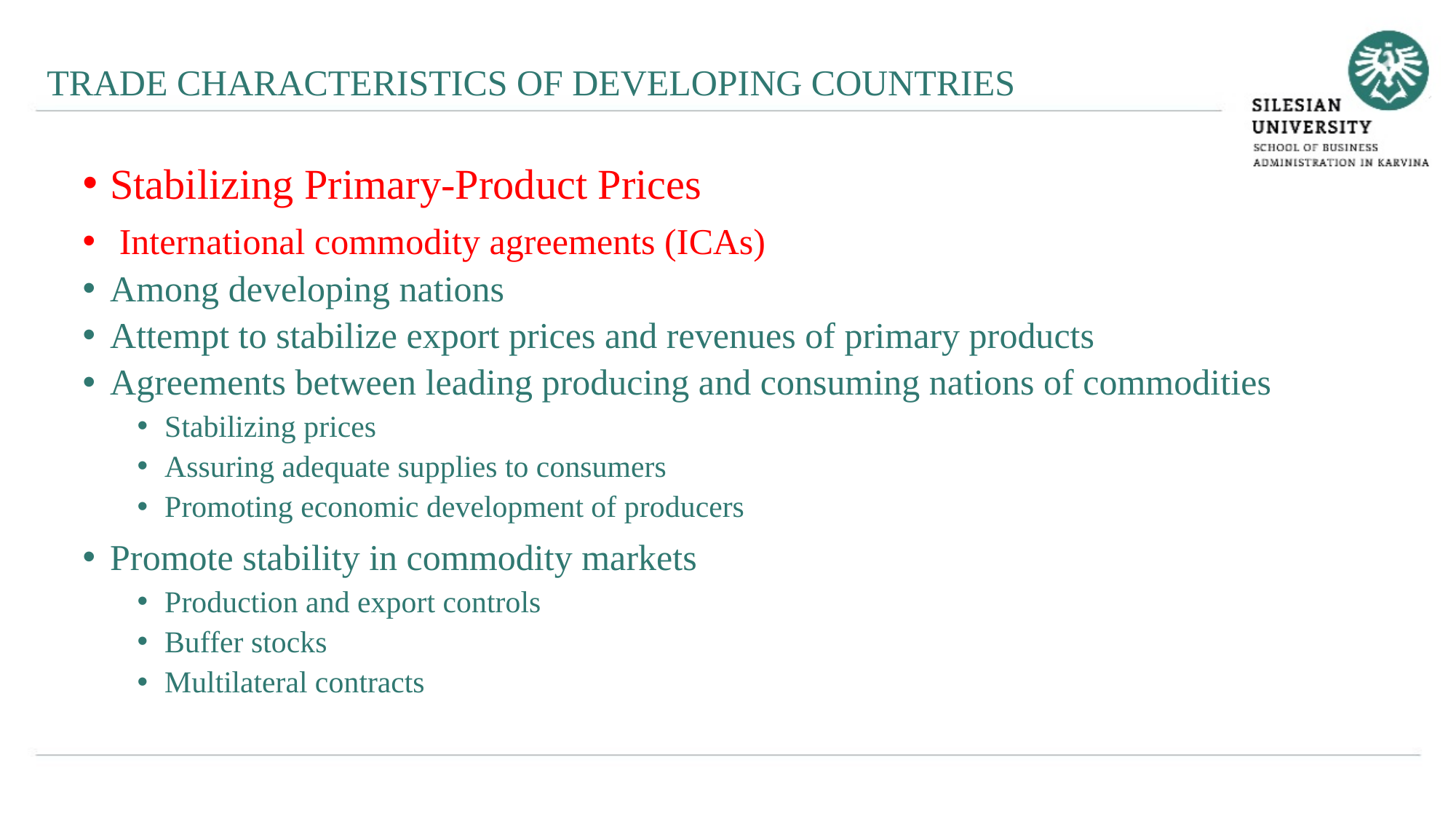

TRADE CHARACTERISTICS OF DEVELOPING COUNTRIES
Stabilizing Primary-Product Prices
 International commodity agreements (ICAs)
Among developing nations
Attempt to stabilize export prices and revenues of primary products
Agreements between leading producing and consuming nations of commodities
Stabilizing prices
Assuring adequate supplies to consumers
Promoting economic development of producers
Promote stability in commodity markets
Production and export controls
Buffer stocks
Multilateral contracts